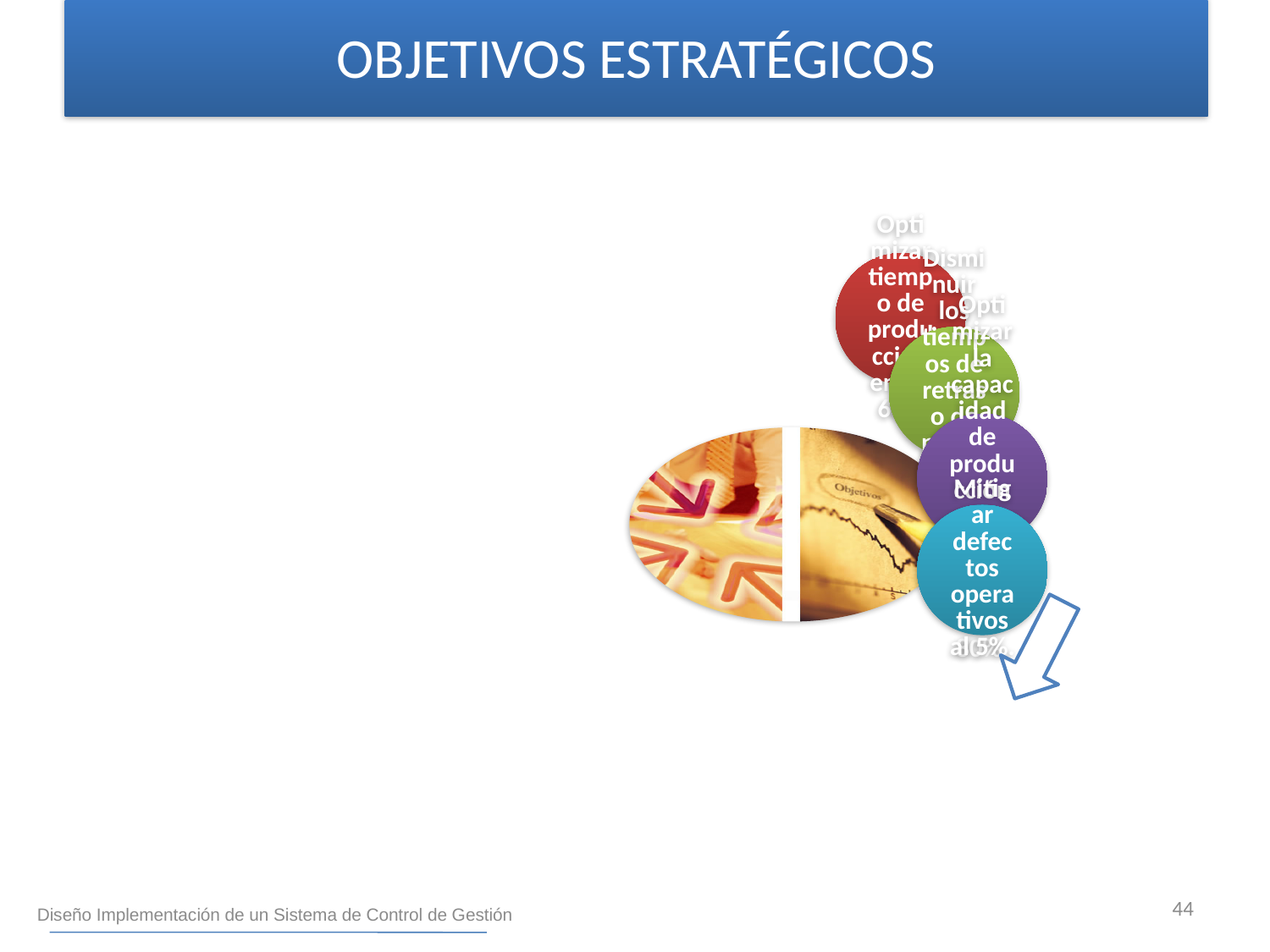

OBJETIVOS ESTRATÉGICOS
#

44
Diseño Implementación de un Sistema de Control de Gestión